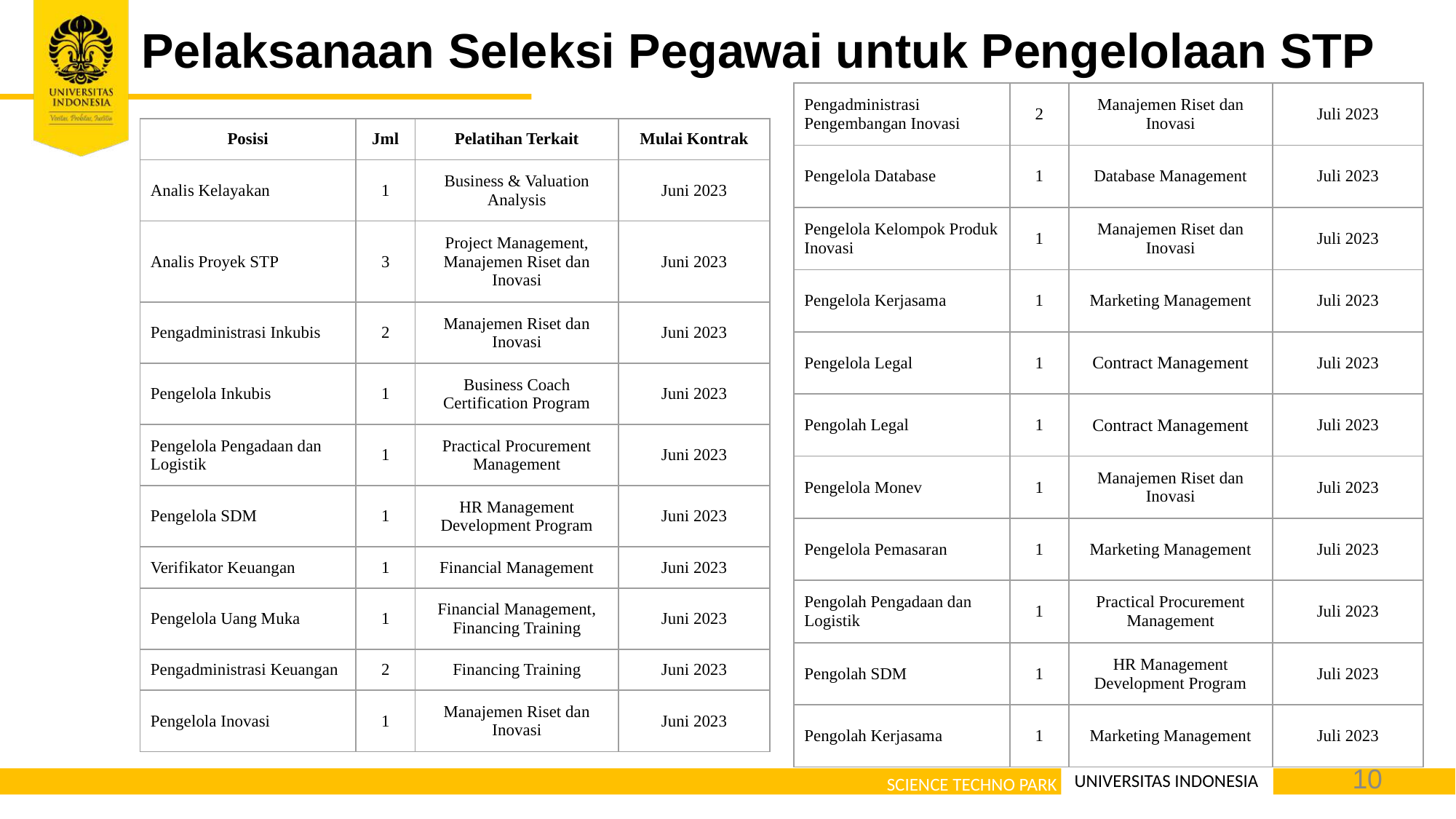

Pelaksanaan Seleksi Pegawai untuk Pengelolaan STP
| Pengadministrasi Pengembangan Inovasi | 2 | Manajemen Riset dan Inovasi | Juli 2023 |
| --- | --- | --- | --- |
| Pengelola Database | 1 | Database Management | Juli 2023 |
| Pengelola Kelompok Produk Inovasi | 1 | Manajemen Riset dan Inovasi | Juli 2023 |
| Pengelola Kerjasama | 1 | Marketing Management | Juli 2023 |
| Pengelola Legal | 1 | Contract Management | Juli 2023 |
| Pengolah Legal | 1 | Contract Management | Juli 2023 |
| Pengelola Monev | 1 | Manajemen Riset dan Inovasi | Juli 2023 |
| Pengelola Pemasaran | 1 | Marketing Management | Juli 2023 |
| Pengolah Pengadaan dan Logistik | 1 | Practical Procurement Management | Juli 2023 |
| Pengolah SDM | 1 | HR Management Development Program | Juli 2023 |
| Pengolah Kerjasama | 1 | Marketing Management | Juli 2023 |
| Posisi | Jml | Pelatihan Terkait | Mulai Kontrak |
| --- | --- | --- | --- |
| Analis Kelayakan | 1 | Business & Valuation Analysis | Juni 2023 |
| Analis Proyek STP | 3 | Project Management, Manajemen Riset dan Inovasi | Juni 2023 |
| Pengadministrasi Inkubis | 2 | Manajemen Riset dan Inovasi | Juni 2023 |
| Pengelola Inkubis | 1 | Business Coach Certification Program | Juni 2023 |
| Pengelola Pengadaan dan Logistik | 1 | Practical Procurement Management | Juni 2023 |
| Pengelola SDM | 1 | HR Management Development Program | Juni 2023 |
| Verifikator Keuangan | 1 | Financial Management | Juni 2023 |
| Pengelola Uang Muka | 1 | Financial Management, Financing Training | Juni 2023 |
| Pengadministrasi Keuangan | 2 | Financing Training | Juni 2023 |
| Pengelola Inovasi | 1 | Manajemen Riset dan Inovasi | Juni 2023 |
10
UNIVERSITAS INDONESIA
SCIENCE TECHNO PARK